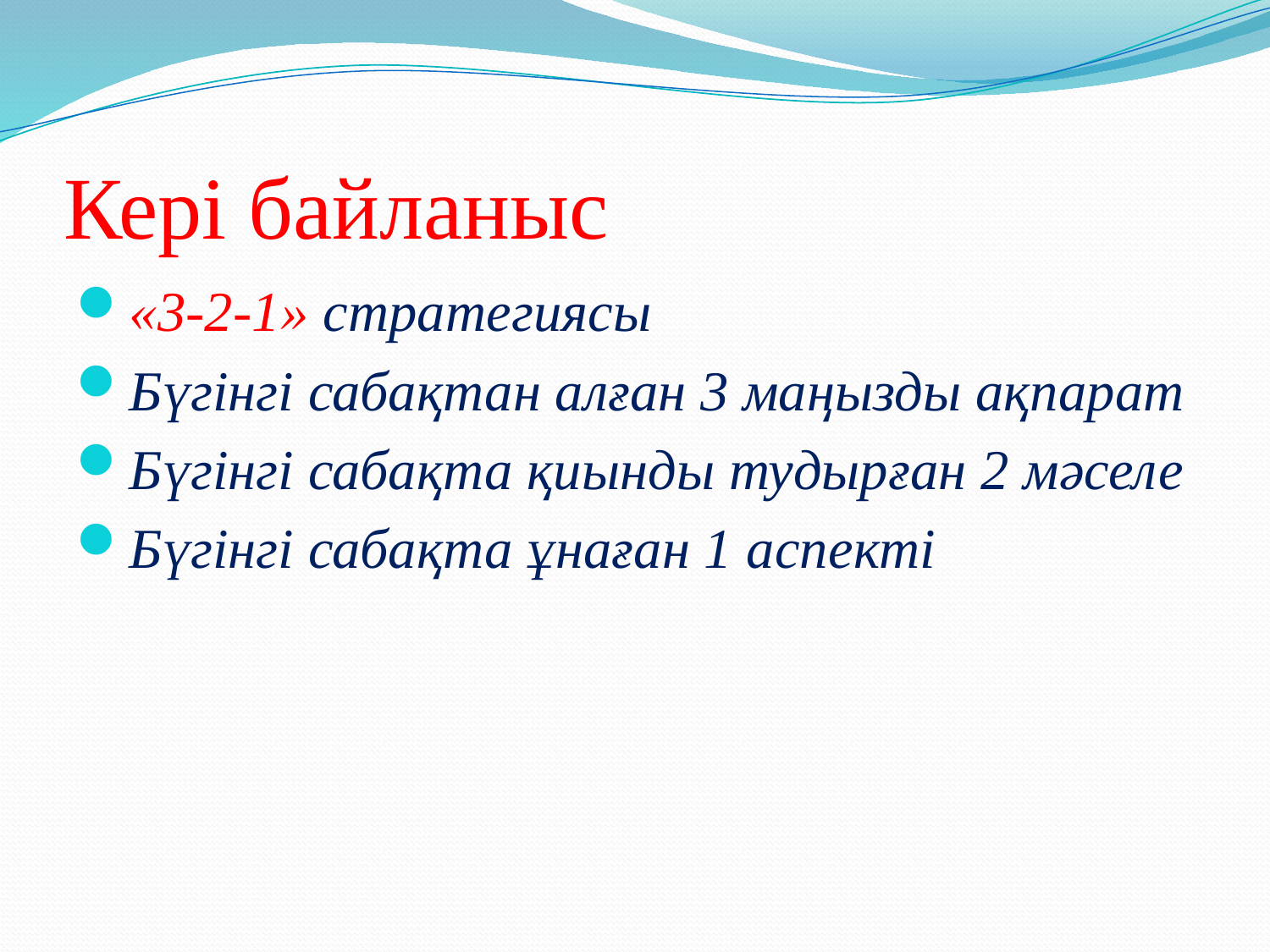

# Кері байланыс
«3-2-1» стратегиясы
Бүгінгі сабақтан алған 3 маңызды ақпарат
Бүгінгі сабақта қиынды тудырған 2 мәселе
Бүгінгі сабақта ұнаған 1 аспекті